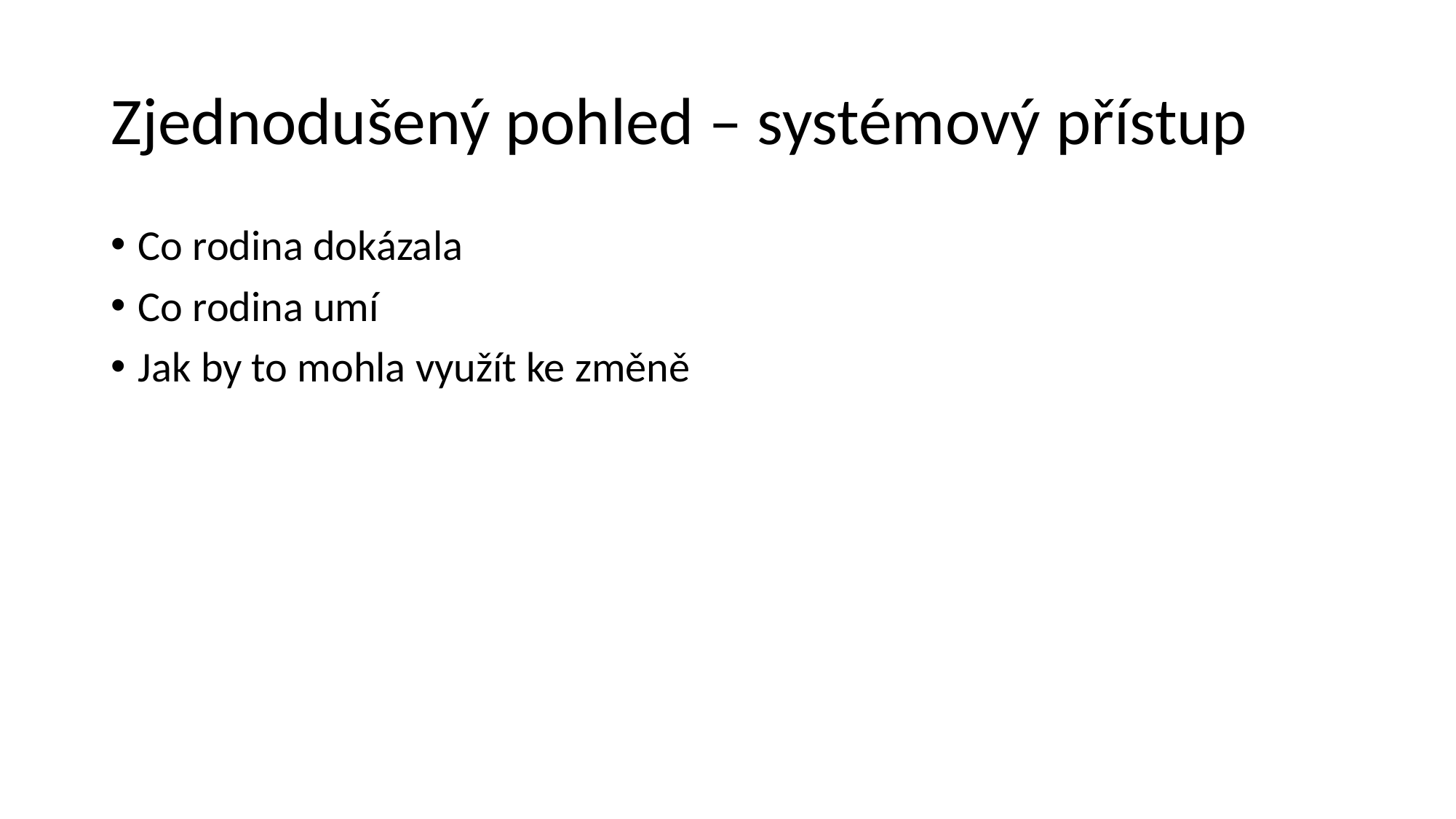

# Zjednodušený pohled – systémový přístup
Co rodina dokázala
Co rodina umí
Jak by to mohla využít ke změně